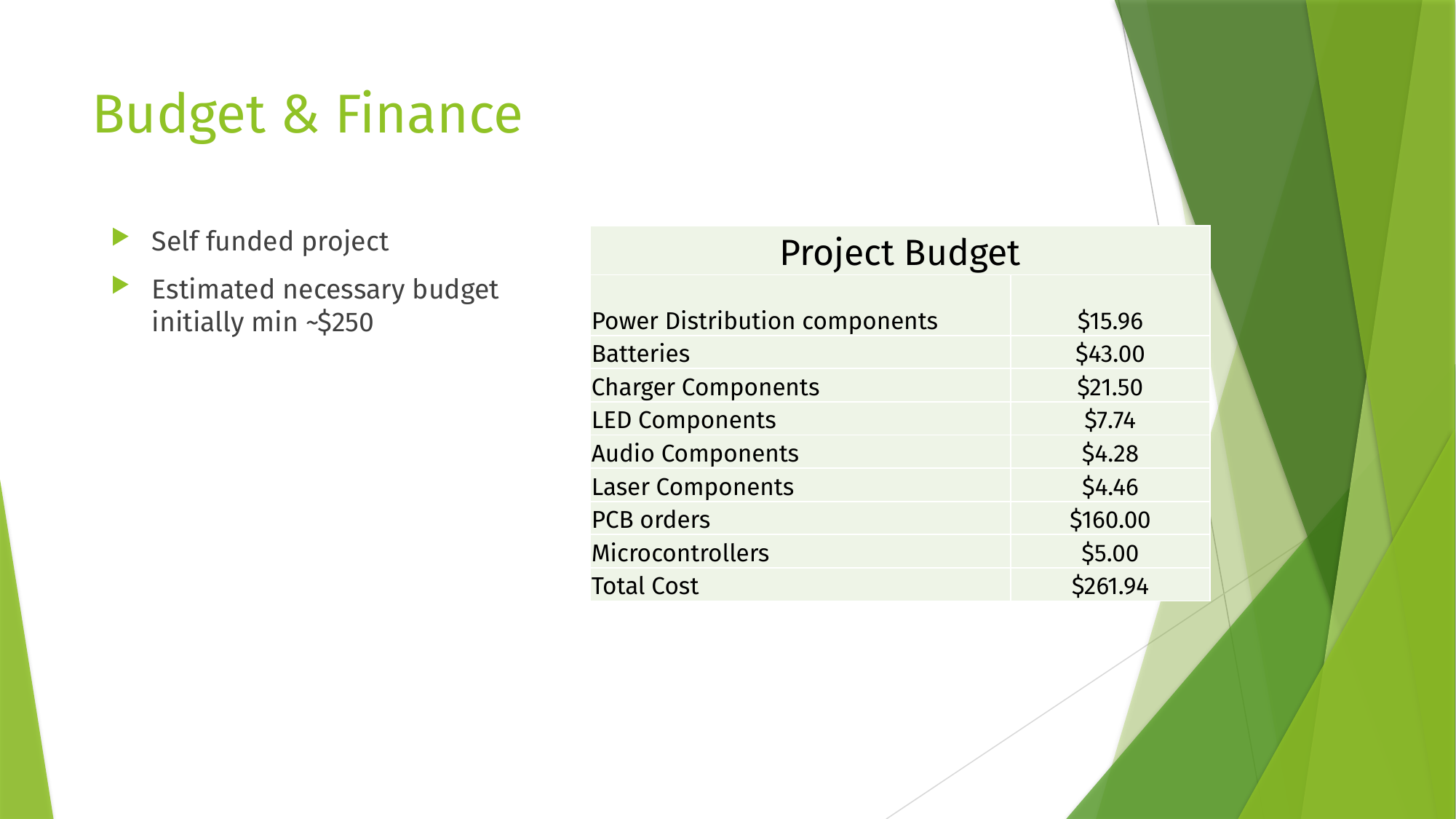

# Budget & Finance
Self funded project
Estimated necessary budget initially min ~$250

| Project Budget |  |
| --- | --- |
| Power Distribution components | $15.96 |
| Batteries | $43.00 |
| Charger Components | $21.50 |
| LED Components | $7.74 |
| Audio Components | $4.28 |
| Laser Components | $4.46 |
| PCB orders | $160.00 |
| Microcontrollers | $5.00 |
| Total Cost | $261.94 |